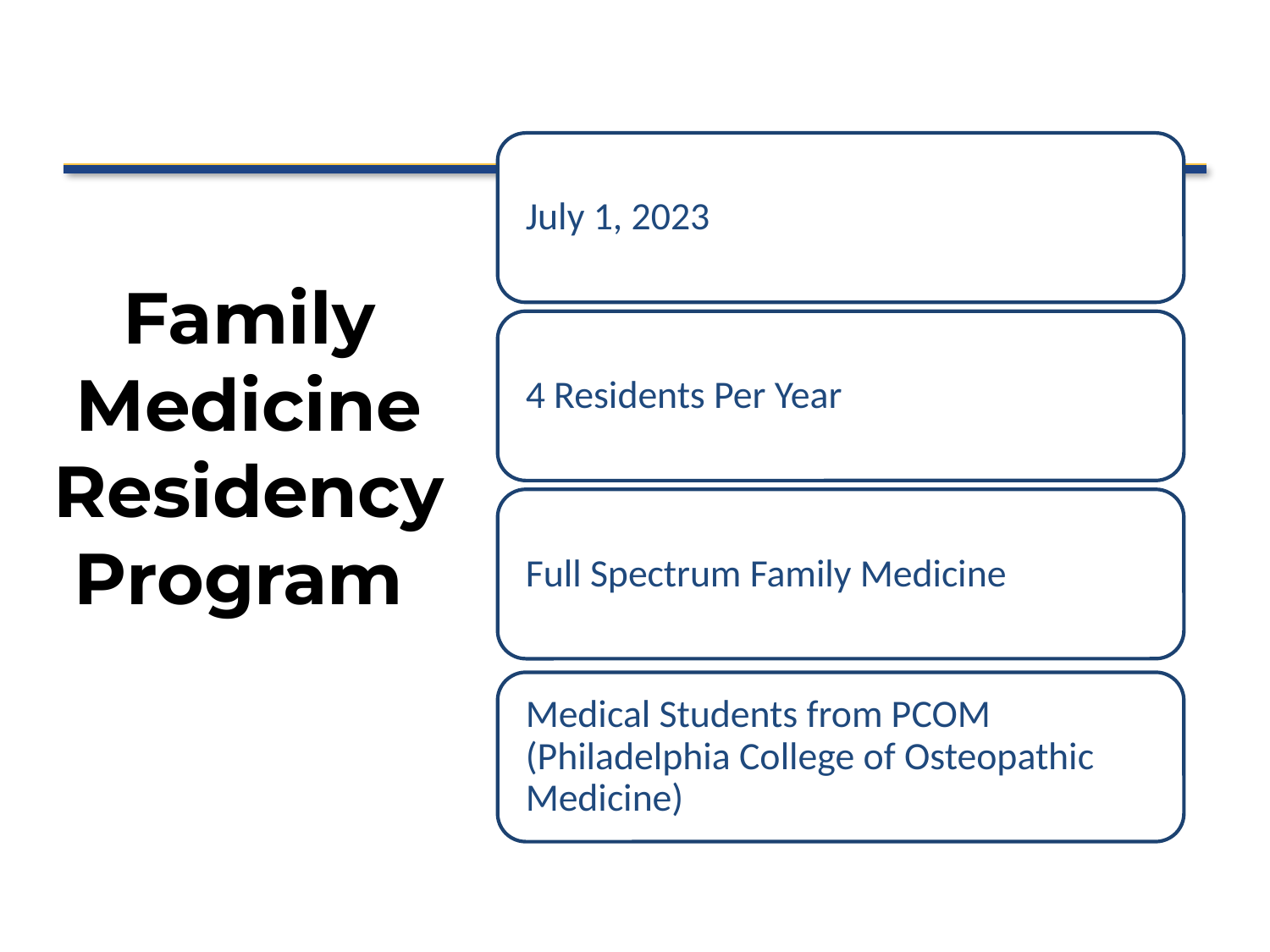

July 1, 2023
4 Residents Per Year
Full Spectrum Family Medicine
Medical Students from PCOM (Philadelphia College of Osteopathic Medicine)
Family Medicine Residency Program